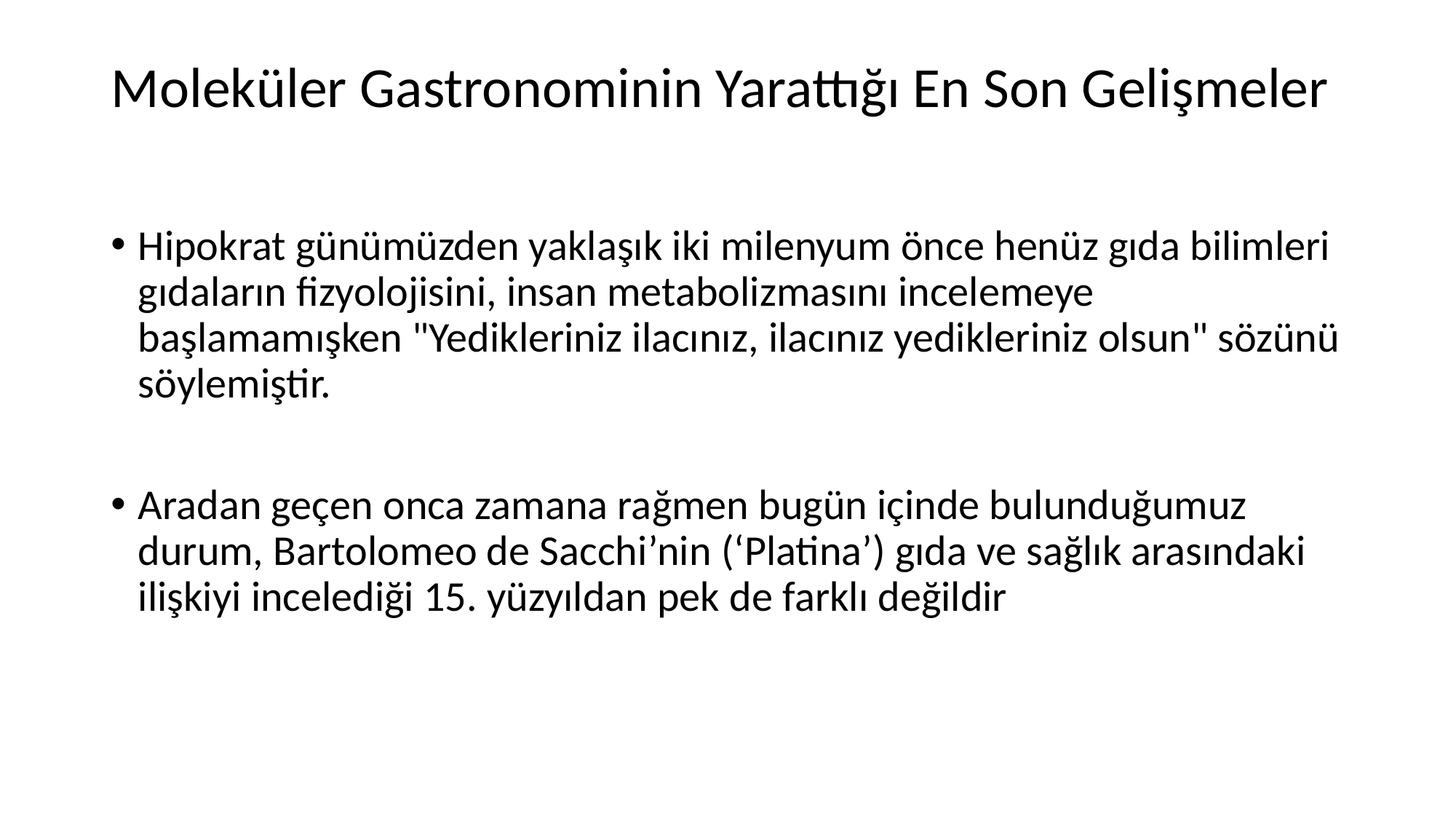

# Moleküler Gastronominin Yarattığı En Son Gelişmeler
Hipokrat günümüzden yaklaşık iki milenyum önce henüz gıda bilimleri gıdaların fizyolojisini, insan metabolizmasını incelemeye başlamamışken "Yedikleriniz ilacınız, ilacınız yedikleriniz olsun" sözünü söylemiştir.

Aradan geçen onca zamana rağmen bugün içinde bulunduğumuz durum, Bartolomeo de Sacchi’nin (‘Platina’) gıda ve sağlık arasındaki ilişkiyi incelediği 15. yüzyıldan pek de farklı değildir